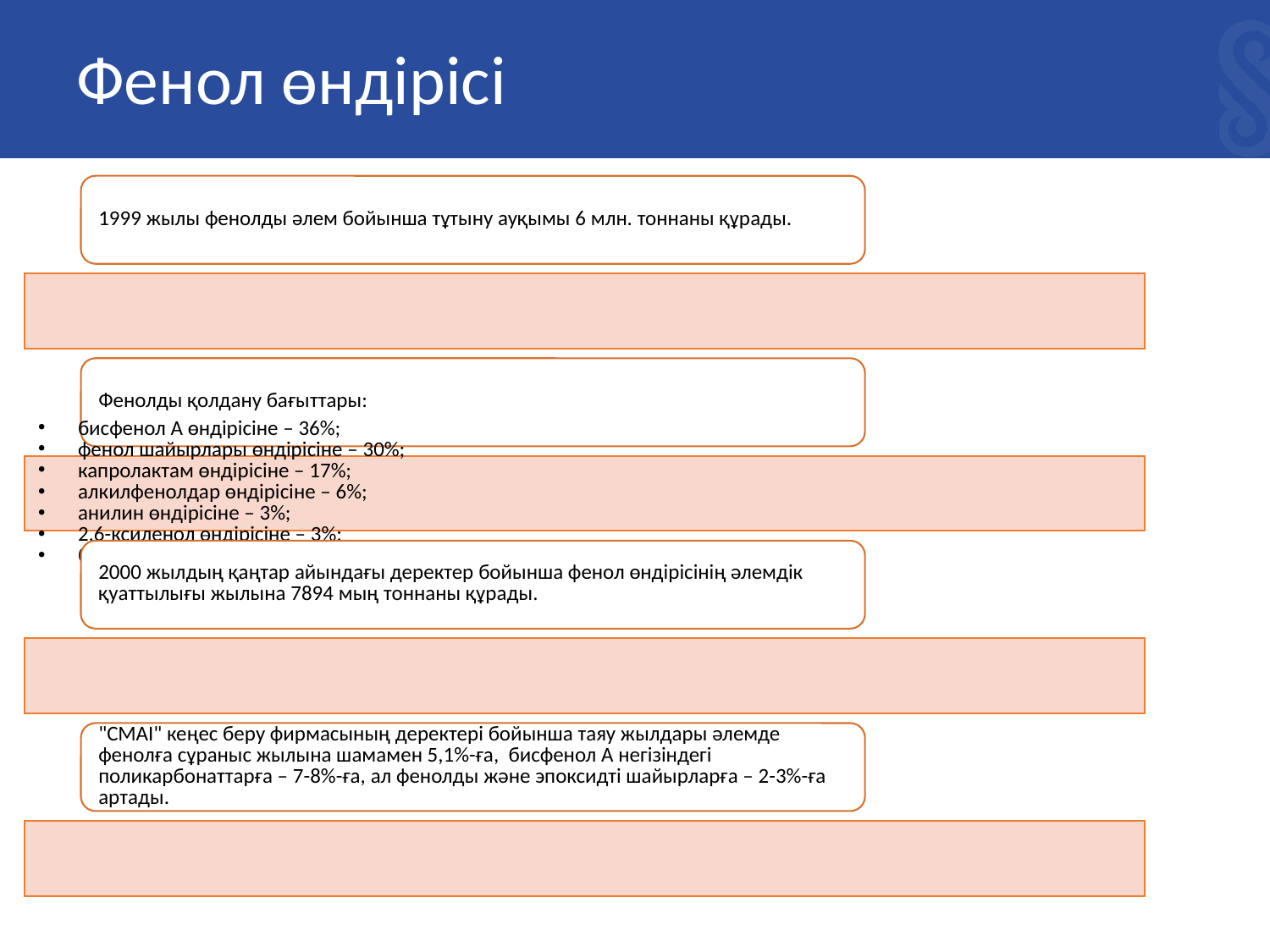

# Фенол өндірісі
1999 жылы фенолды әлем бойынша тұтыну ауқымы 6 млн. тоннаны құрады.
2000 жылдың қаңтар айындағы деректер бойынша фенол өндірісінің әлемдік қуаттылығы жылына 7894 мың тоннаны құрады.
"CMAI" кеңес беру фирмасының деректері бойынша таяу жылдары әлемде фенолға сұраныс жылына шамамен 5,1%-ға,  бисфенол А негізіндегі поликарбонаттарға – 7-8%-ға, ал фенолды және эпоксидті шайырларға – 2-3%-ға артады.
Фенолды қолдану бағыттары:
бисфенол А өндірісіне – 36%;
фенол шайырлары өндірісіне – 30%;
капролактам өндірісіне – 17%;
алкилфенолдар өндірісіне – 6%;
анилин өндірісіне – 3%;
2,6-ксиленол өндірісіне – 3%;
басқа да химикаттар өндірісіне – 7%.